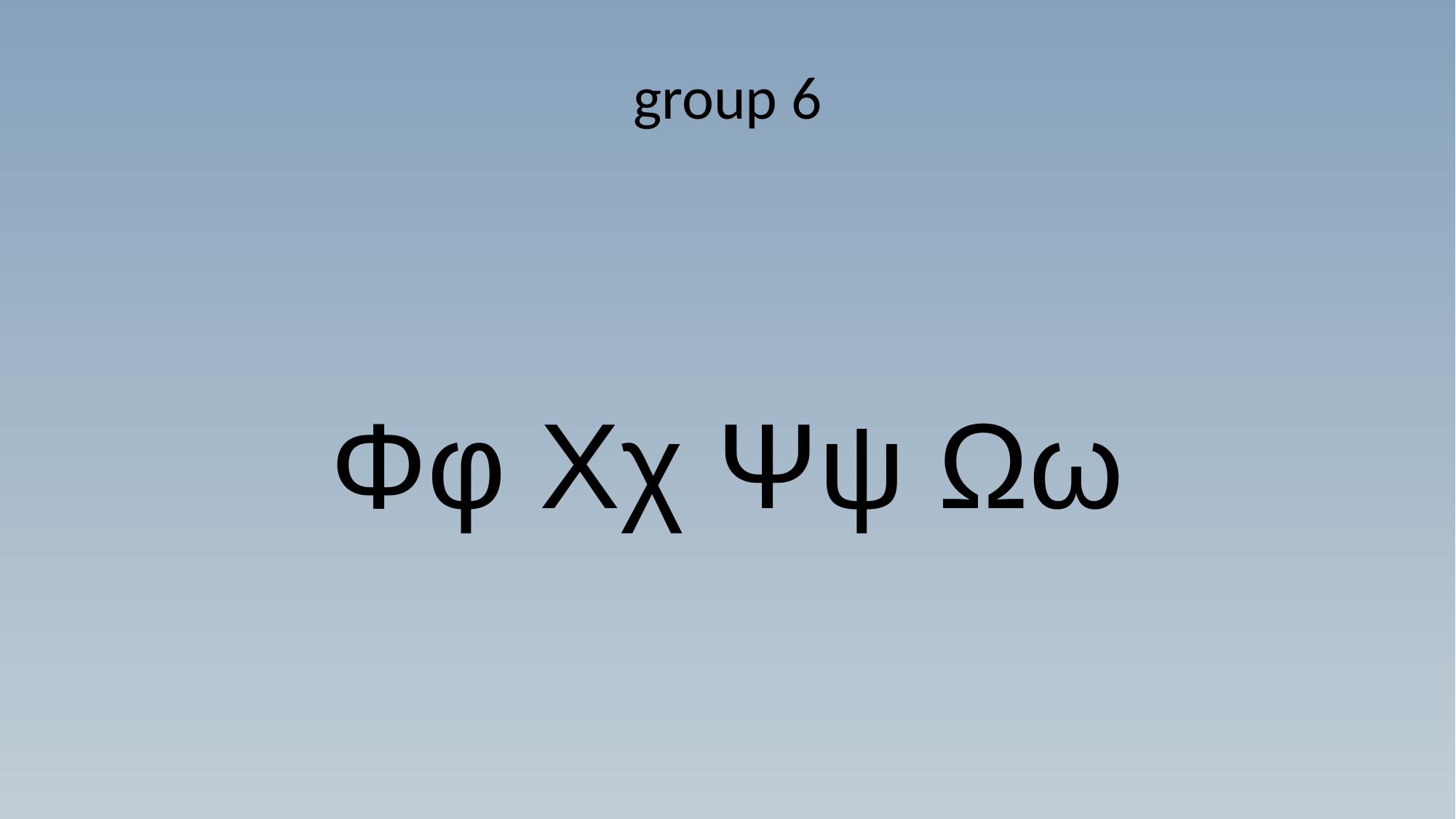

# group 6
Φφ Χχ Ψψ Ωω